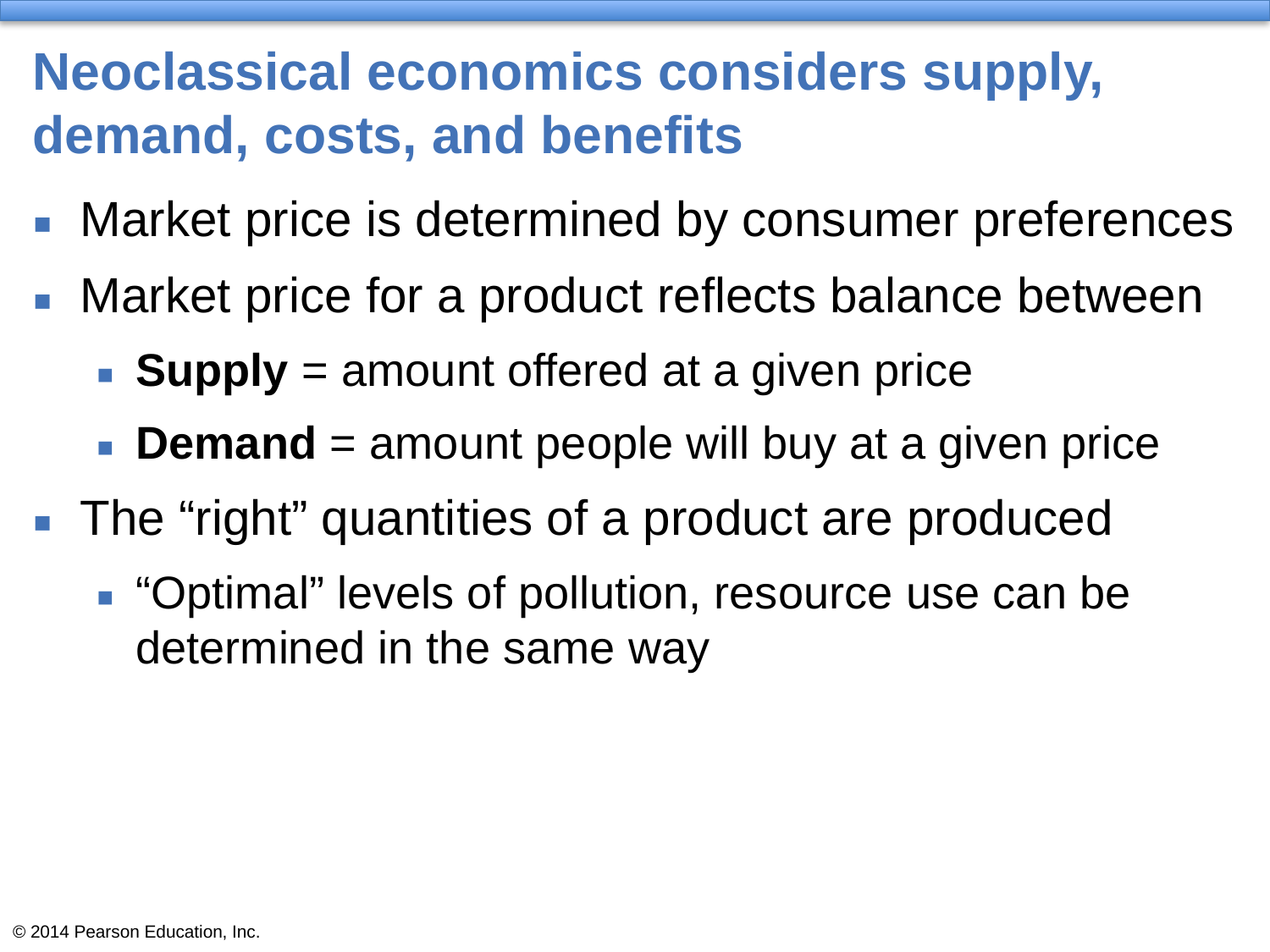

# Neoclassical economics considers supply, demand, costs, and benefits
Market price is determined by consumer preferences
Market price for a product reflects balance between
Supply = amount offered at a given price
Demand = amount people will buy at a given price
The “right” quantities of a product are produced
“Optimal” levels of pollution, resource use can be determined in the same way